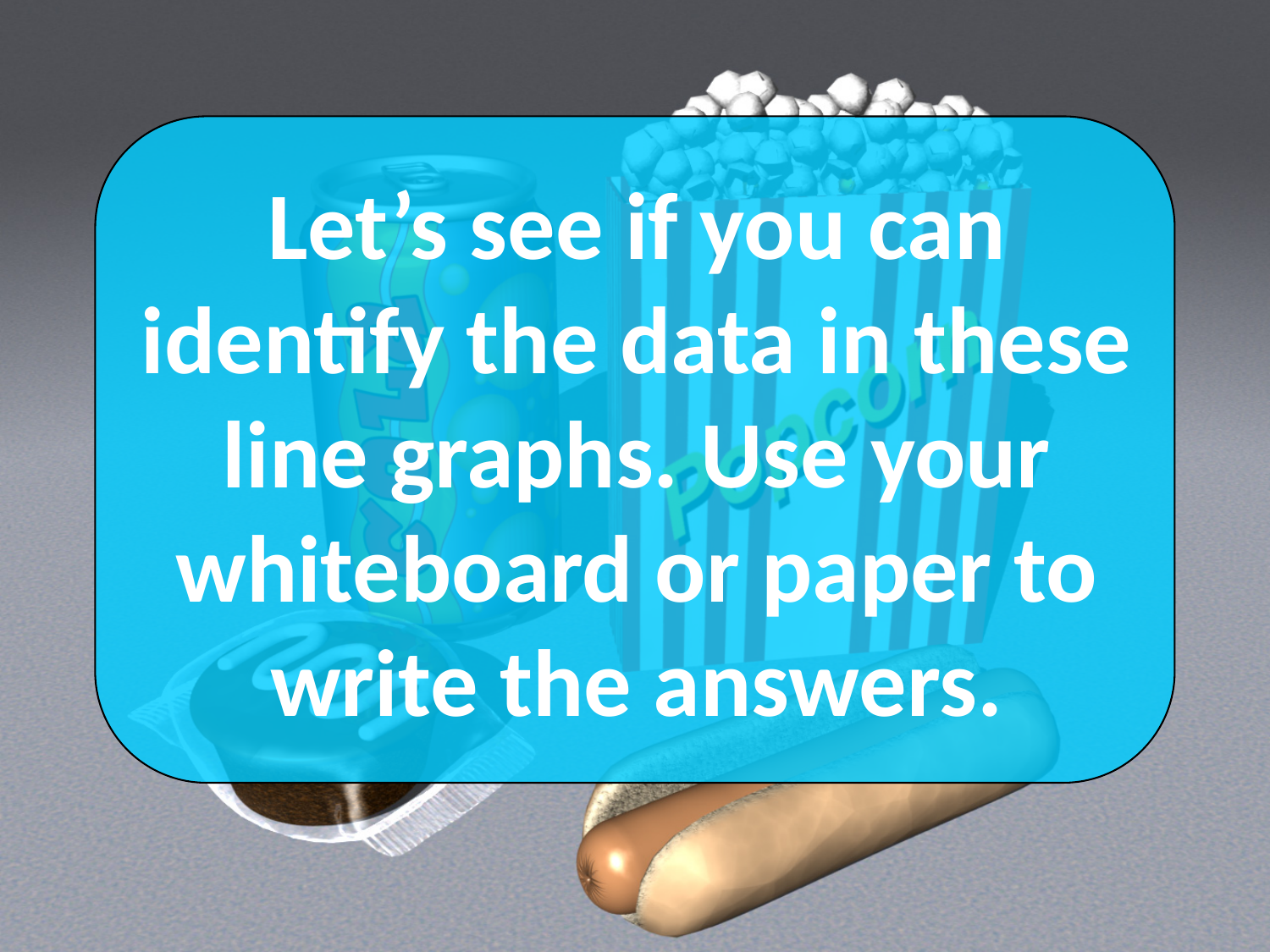

# Let’s see if you can identify the data in these line graphs. Use your whiteboard or paper to write the answers.